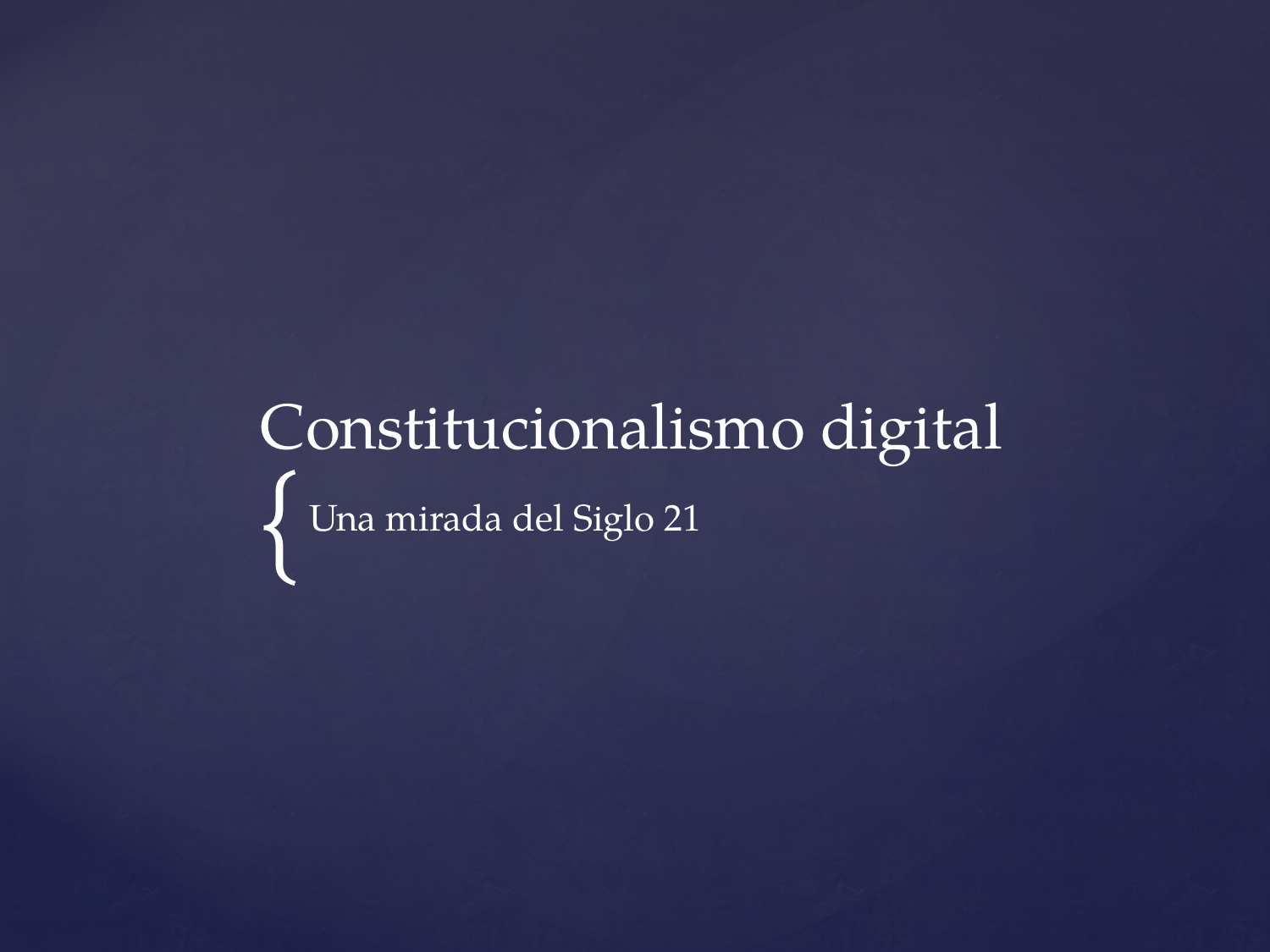

# Constitucionalismo digital
Una mirada del Siglo 21